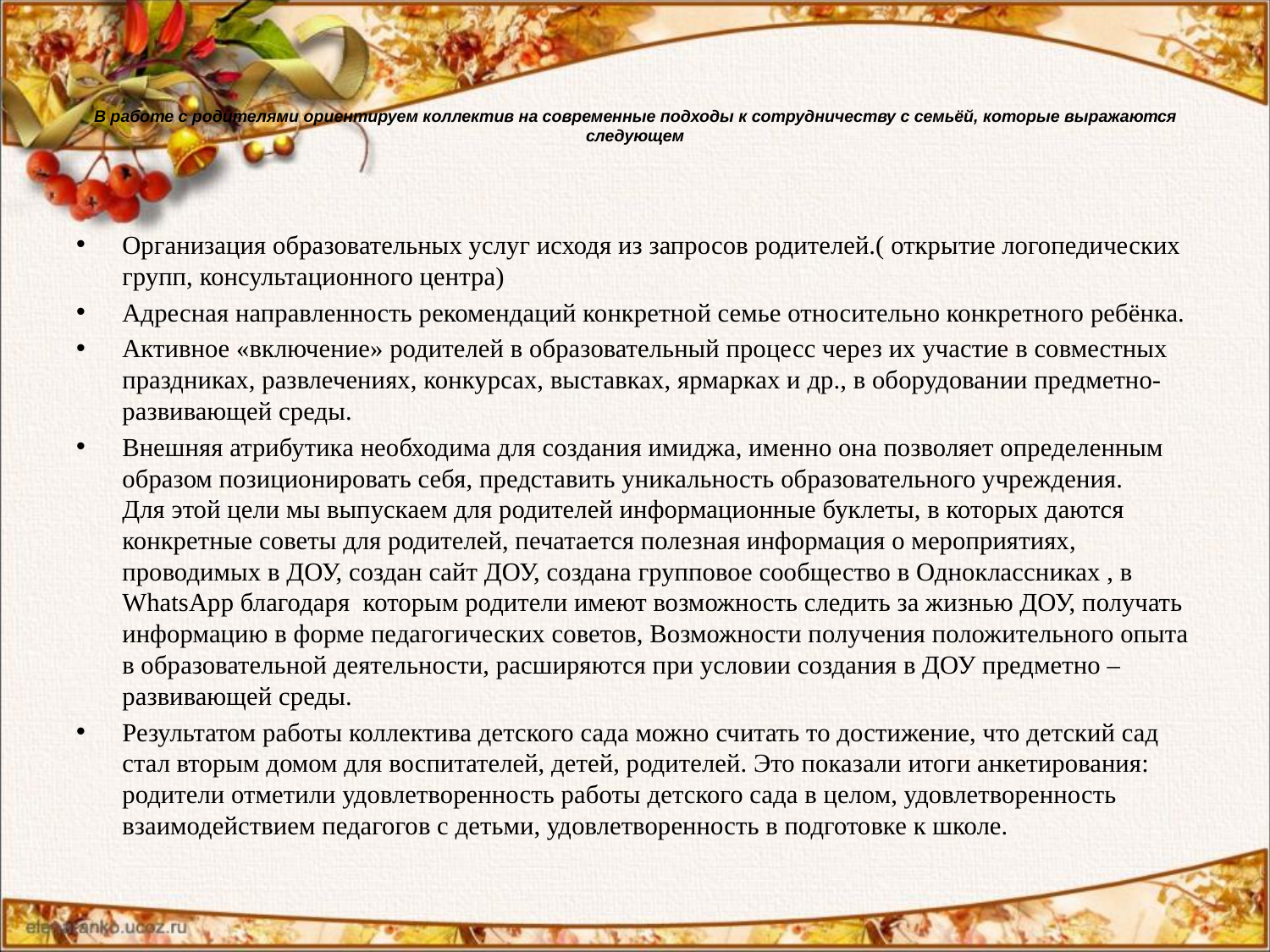

# В работе с родителями ориентируем коллектив на современные подходы к сотрудничеству с семьёй, которые выражаются следующем
Организация образовательных услуг исходя из запросов родителей.( открытие логопедических групп, консультационного центра)
Адресная направленность рекомендаций конкретной семье относительно конкретного ребёнка.
Активное «включение» родителей в образовательный процесс через их участие в совместных праздниках, развлечениях, конкурсах, выставках, ярмарках и др., в оборудовании предметно-развивающей среды.
Внешняя атрибутика необходима для создания имиджа, именно она позволяет определенным образом позиционировать себя, представить уникальность образовательного учреждения.
Для этой цели мы выпускаем для родителей информационные буклеты, в которых даются конкретные советы для родителей, печатается полезная информация о мероприятиях, проводимых в ДОУ, создан сайт ДОУ, создана групповое сообщество в Одноклассниках , в WhatsApp благодаря  которым родители имеют возможность следить за жизнью ДОУ, получать информацию в форме педагогических советов, Возможности получения положительного опыта в образовательной деятельности, расширяются при условии создания в ДОУ предметно – развивающей среды.
Результатом работы коллектива детского сада можно считать то достижение, что детский сад стал вторым домом для воспитателей, детей, родителей. Это показали итоги анкетирования: родители отметили удовлетворенность работы детского сада в целом, удовлетворенность взаимодействием педагогов с детьми, удовлетворенность в подготовке к школе.